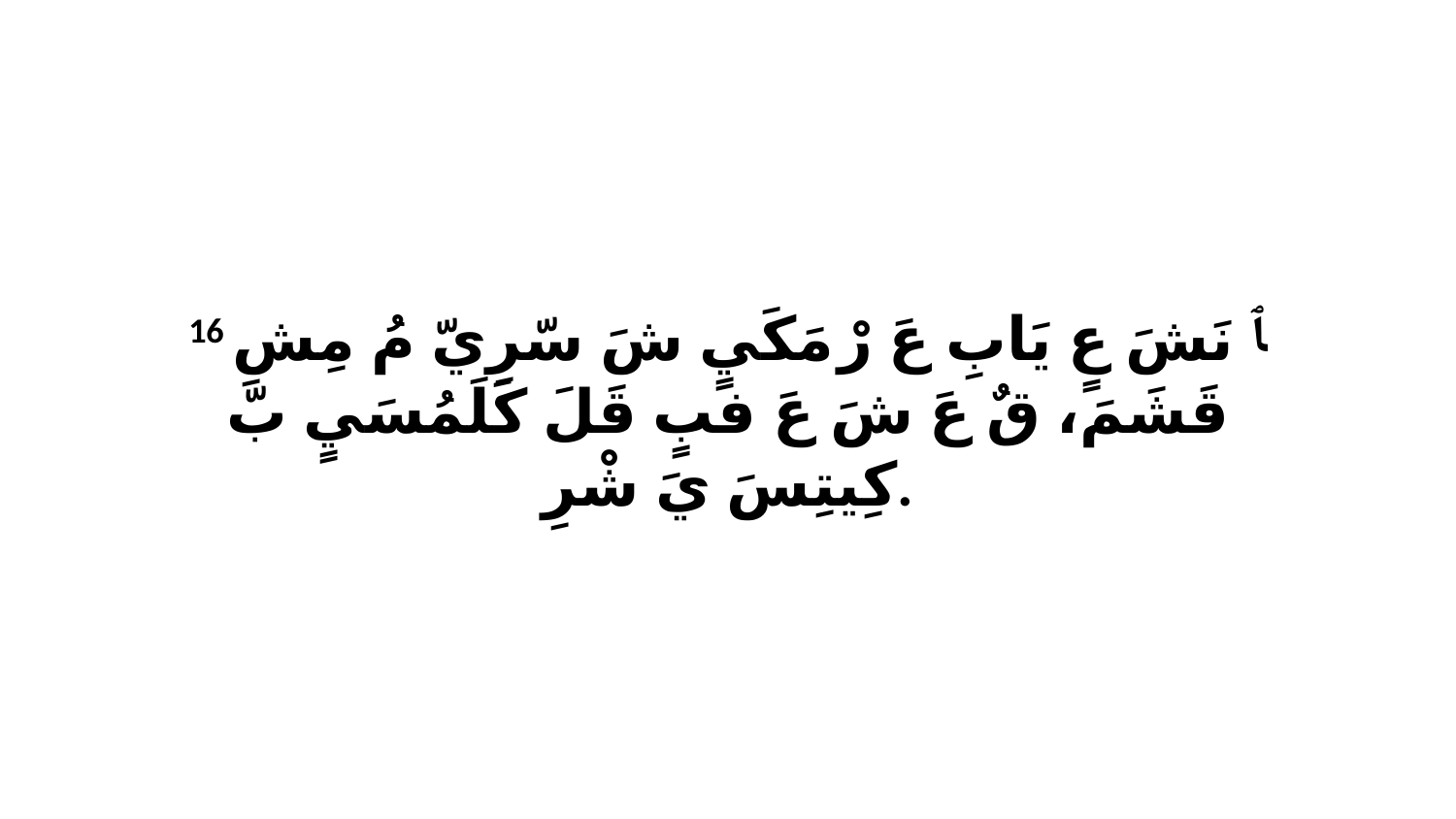

16 ﭑ نَشَ عٍ يَابِ عَ رْ مَكَيٍ شَ سّرِيّ مُ مِشِ قَشَمَ، قٌ عَ شَ عَ فبٍ قَلَ كَلَمُسَيٍ بّ كِيتِسَ يَ شْرِ.